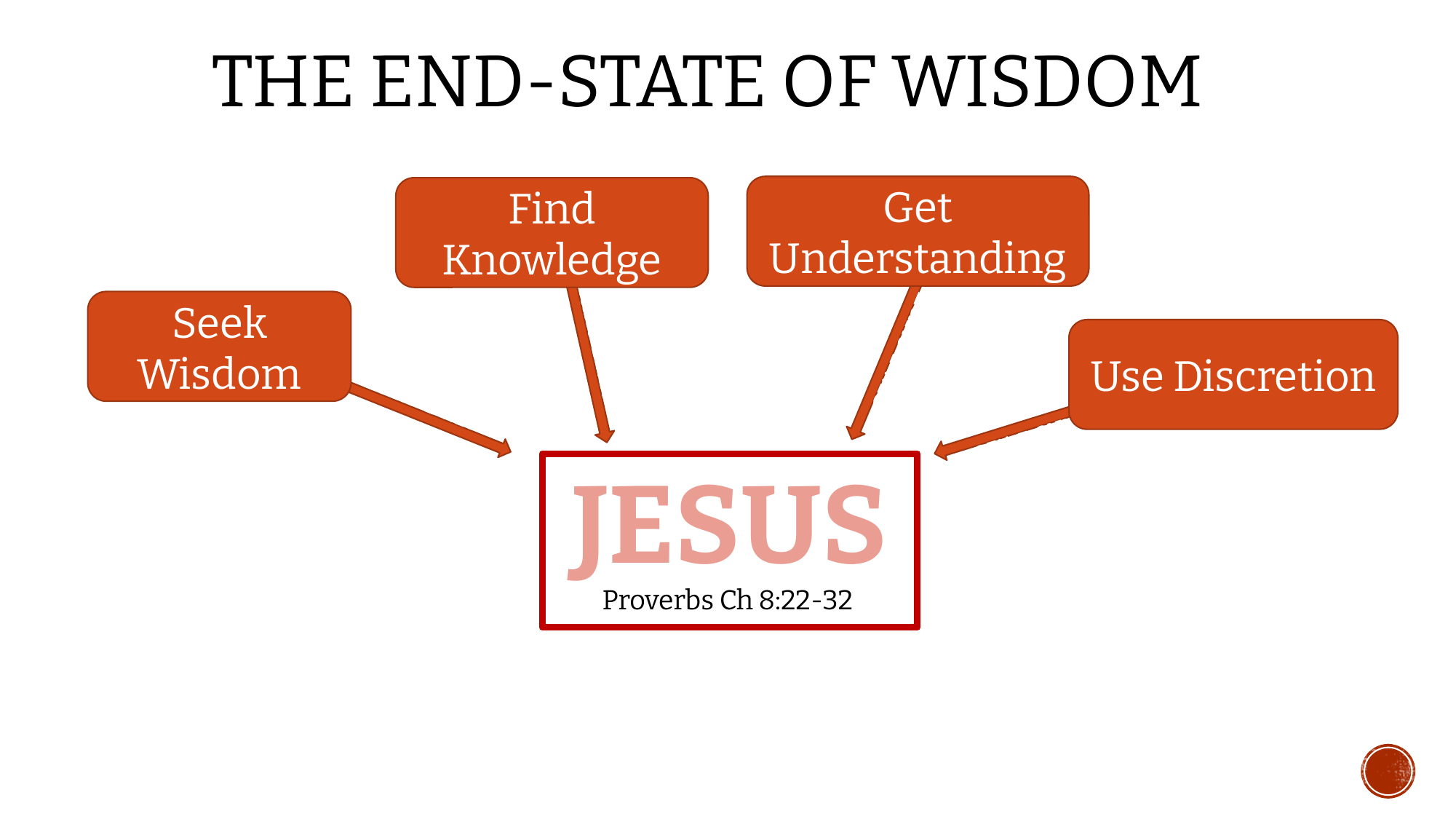

# The End-state of wisdom
Get Understanding
Compare to Luke 14:15-23

Find Knowledge
Compare to Luke 14:15-23

Seek Wisdom
Compare to Luke 14:15-23

Use Discretion
Compare to Luke 14:15-23

JESUS
Proverbs Ch 8:22-32
Proverbs Ch 9:1-6, 13-18